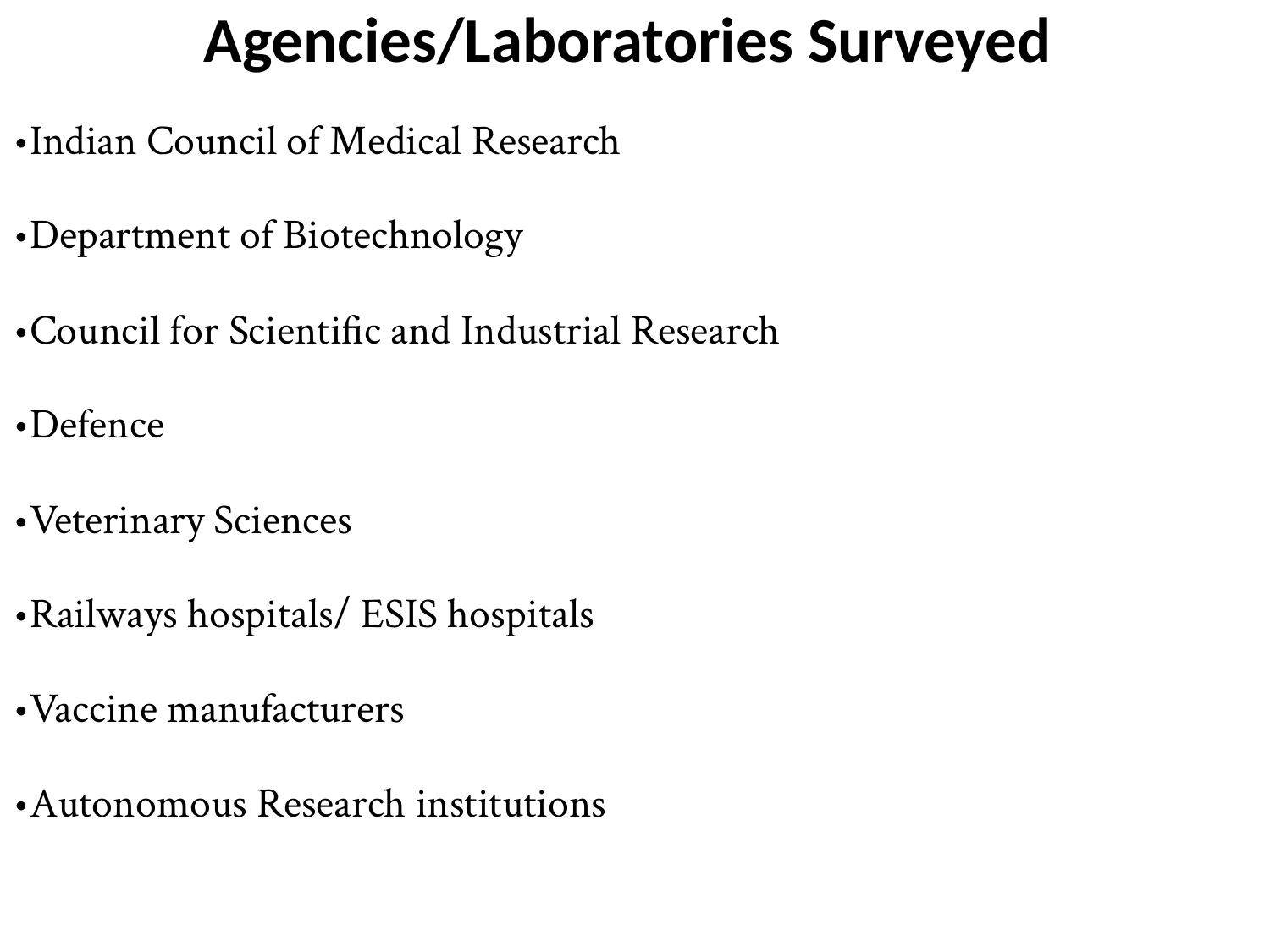

# Agencies/Laboratories Surveyed
•Indian Council of Medical Research
•Department of Biotechnology
•Council for Scientific and Industrial Research
•Defence
•Veterinary Sciences
•Railways hospitals/ ESIS hospitals
•Vaccine manufacturers
•Autonomous Research institutions